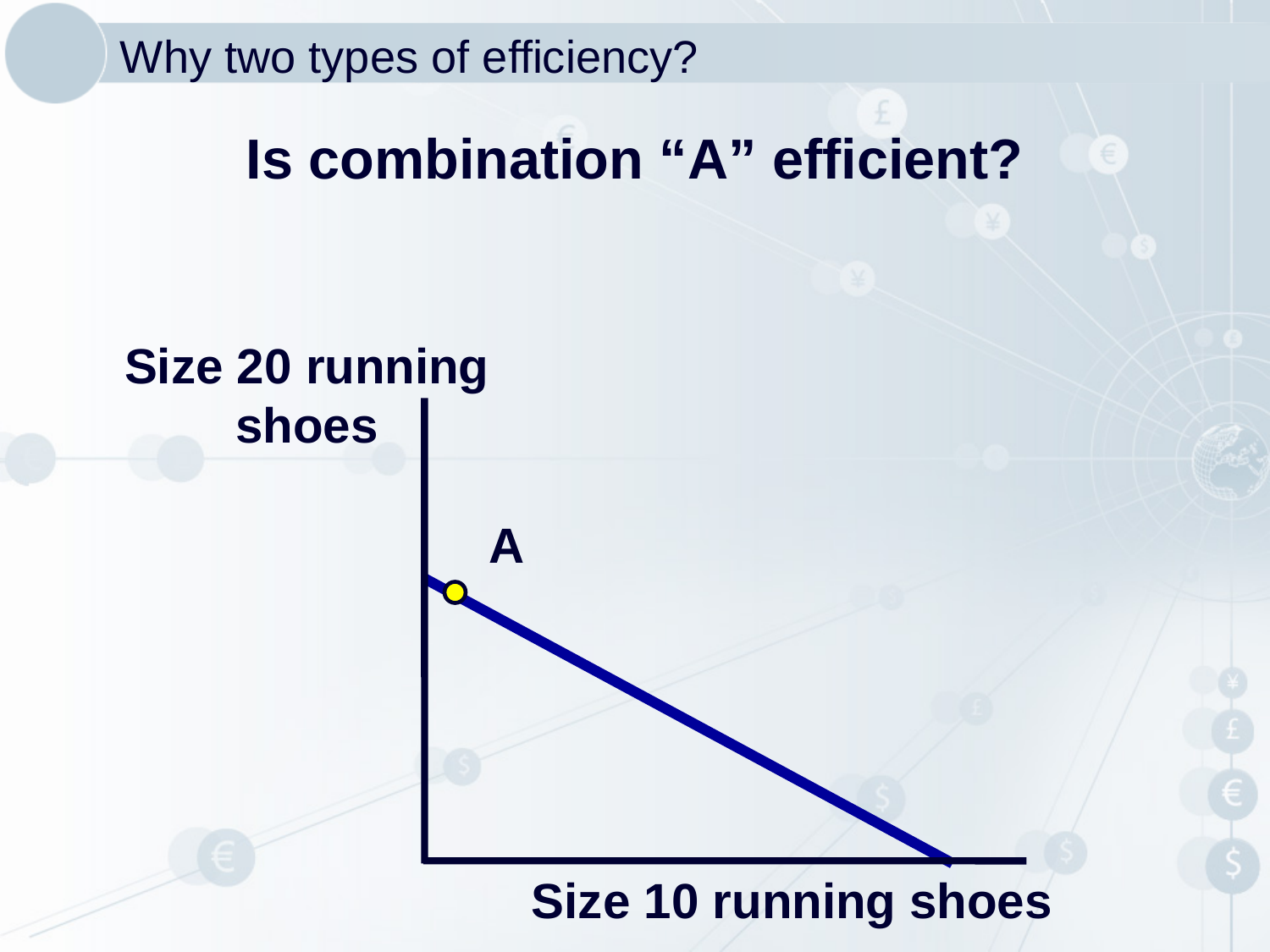

Why two types of efficiency?
Is combination “A” efficient?
Size 20 running shoes

A

Size 10 running shoes